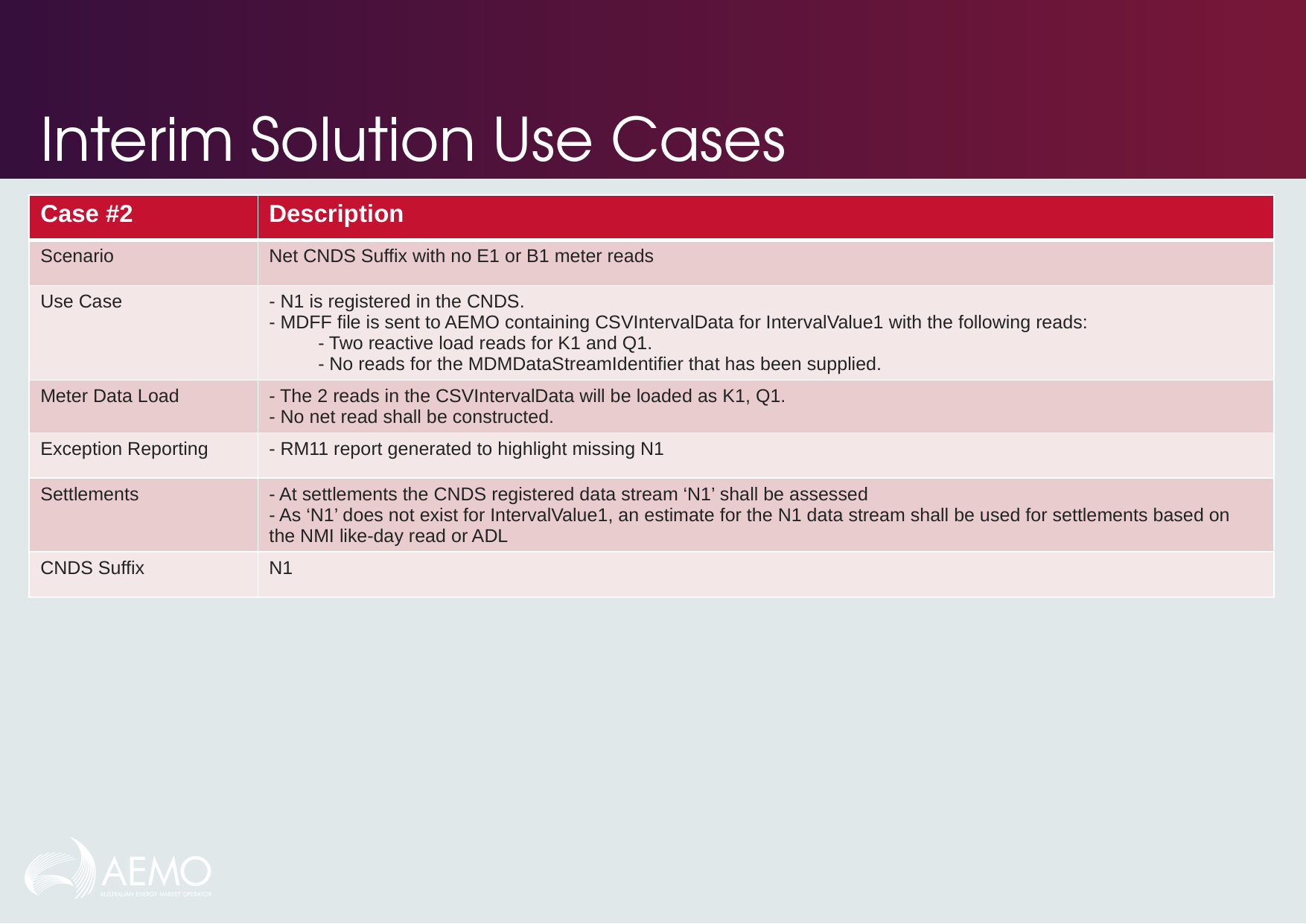

# Interim Solution Use Cases
| Case #2 | Description |
| --- | --- |
| Scenario | Net CNDS Suffix with no E1 or B1 meter reads |
| Use Case | - N1 is registered in the CNDS. - MDFF file is sent to AEMO containing CSVIntervalData for IntervalValue1 with the following reads: - Two reactive load reads for K1 and Q1. - No reads for the MDMDataStreamIdentifier that has been supplied. |
| Meter Data Load | - The 2 reads in the CSVIntervalData will be loaded as K1, Q1. - No net read shall be constructed. |
| Exception Reporting | - RM11 report generated to highlight missing N1 |
| Settlements | - At settlements the CNDS registered data stream ‘N1’ shall be assessed - As ‘N1’ does not exist for IntervalValue1, an estimate for the N1 data stream shall be used for settlements based on the NMI like-day read or ADL |
| CNDS Suffix | N1 |